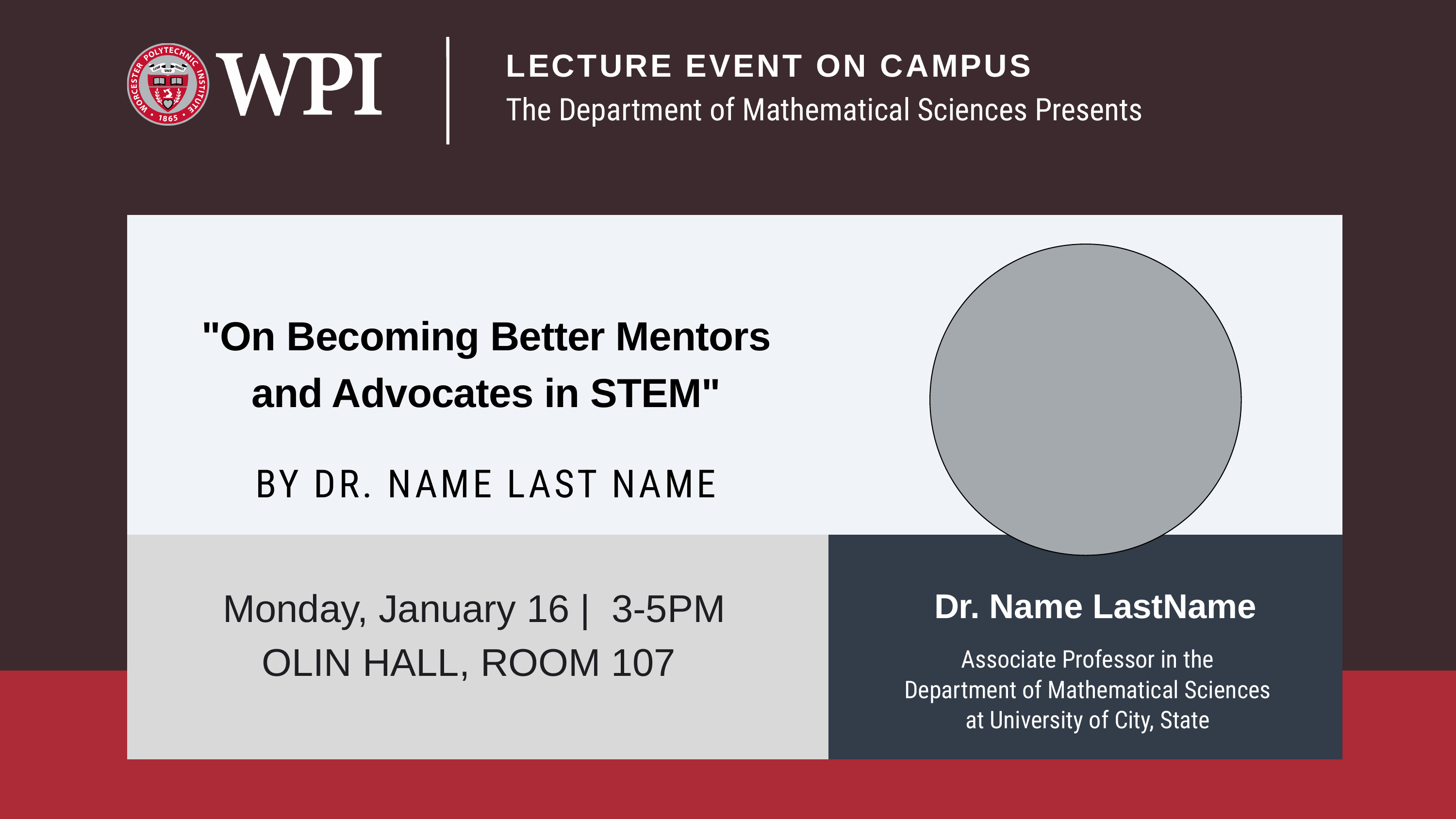

LECTURE EVENT ON CAMPUS
The Department of Mathematical Sciences Presents

"On Becoming Better Mentors and Advocates in STEM"
BY DR. NAME LAST NAME

LOCATION & TIME
Monday, January 16 |  3-5PM
OLIN HALL, ROOM 107
Dr. Name LastName
Associate Professor in the Department of Mathematical Sciences at University of City, State